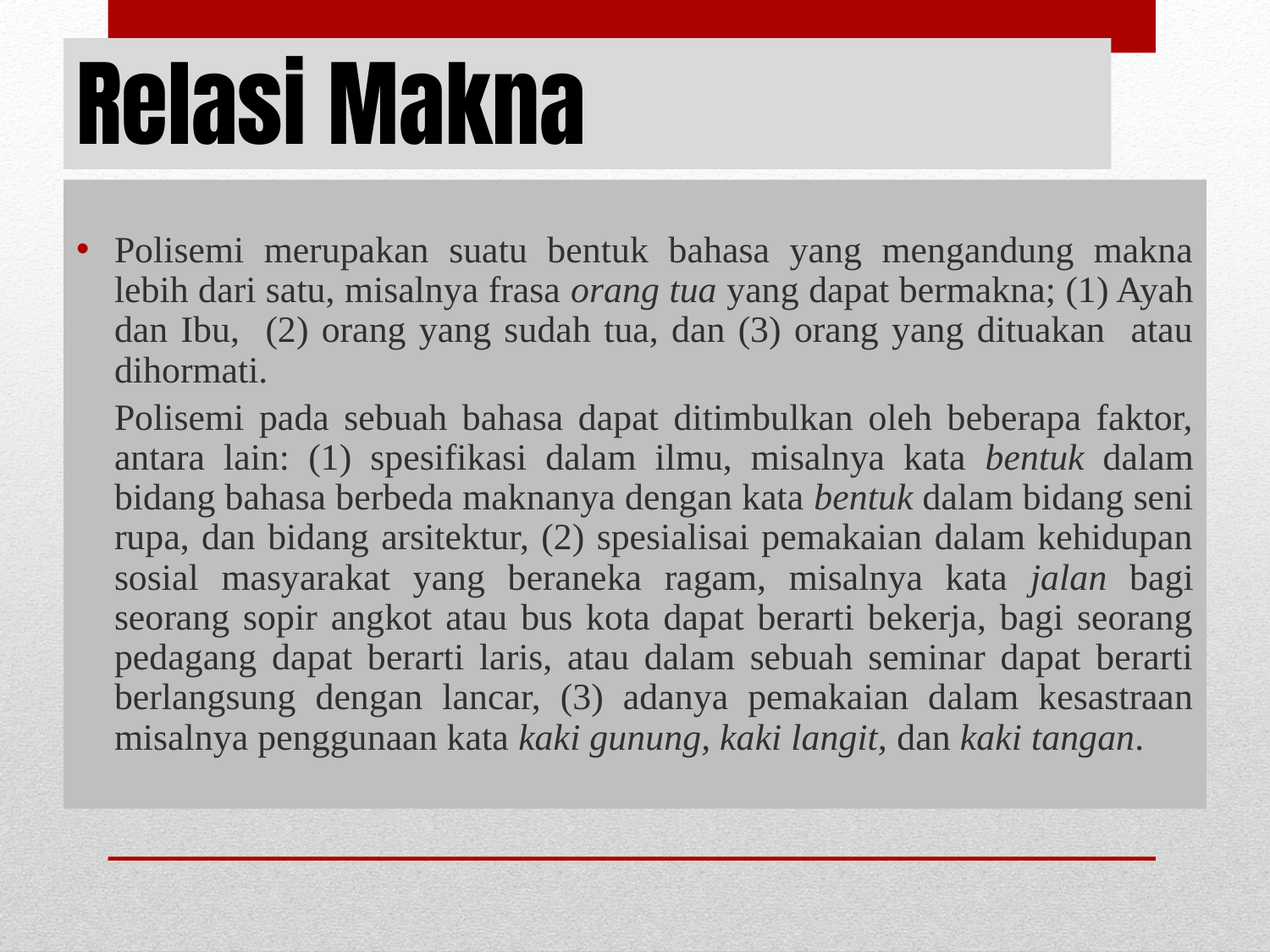

# Relasi Makna
Polisemi merupakan suatu bentuk bahasa yang mengandung makna lebih dari satu, misalnya frasa orang tua yang dapat bermakna; (1) Ayah dan Ibu,  (2) orang yang sudah tua, dan (3) orang yang dituakan  atau dihormati.
	Polisemi pada sebuah bahasa dapat ditimbulkan oleh beberapa faktor, antara lain: (1) spesifikasi dalam ilmu, misalnya kata bentuk dalam bidang bahasa berbeda maknanya dengan kata bentuk dalam bidang seni rupa, dan bidang arsitektur, (2) spesialisai pemakaian dalam kehidupan sosial masyarakat yang beraneka ragam, misalnya kata jalan bagi seorang sopir angkot atau bus kota dapat berarti bekerja, bagi seorang pedagang dapat berarti laris, atau dalam sebuah seminar dapat berarti berlangsung dengan lancar, (3) adanya pemakaian dalam kesastraan misalnya penggunaan kata kaki gunung, kaki langit, dan kaki tangan.